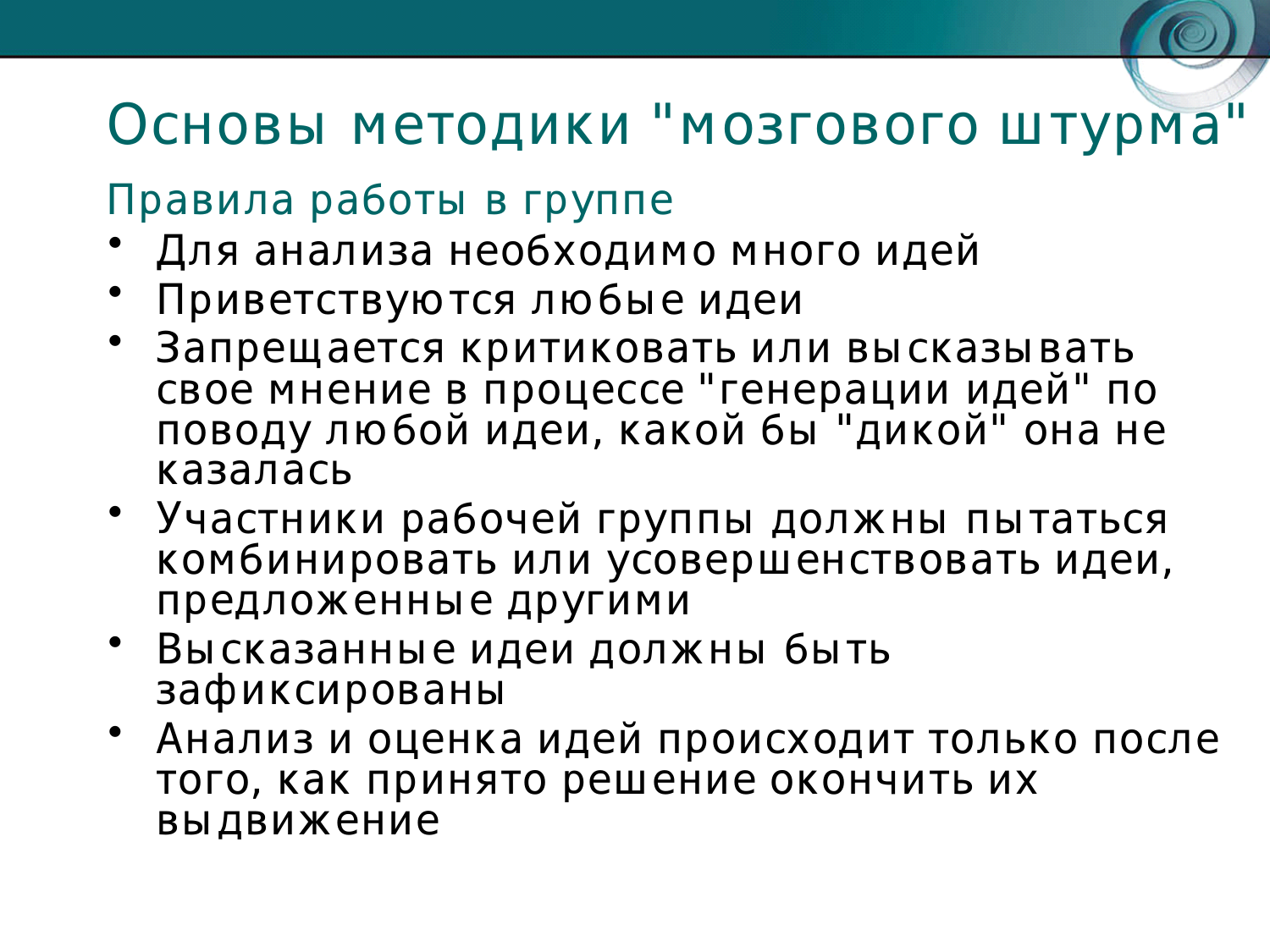

# Основы методики "мозгового штурма"
Правила работы в группе
Для анализа необходимо много идей
Приветствуются любые идеи
Запрещается критиковать или высказывать свое мнение в процессе "генерации идей" по поводу любой идеи, какой бы "дикой" она не казалась
Участники рабочей группы должны пытаться комбинировать или усовершенствовать идеи, предложенные другими
Высказанные идеи должны быть зафиксированы
Анализ и оценка идей происходит только после того, как принято решение окончить их выдвижение